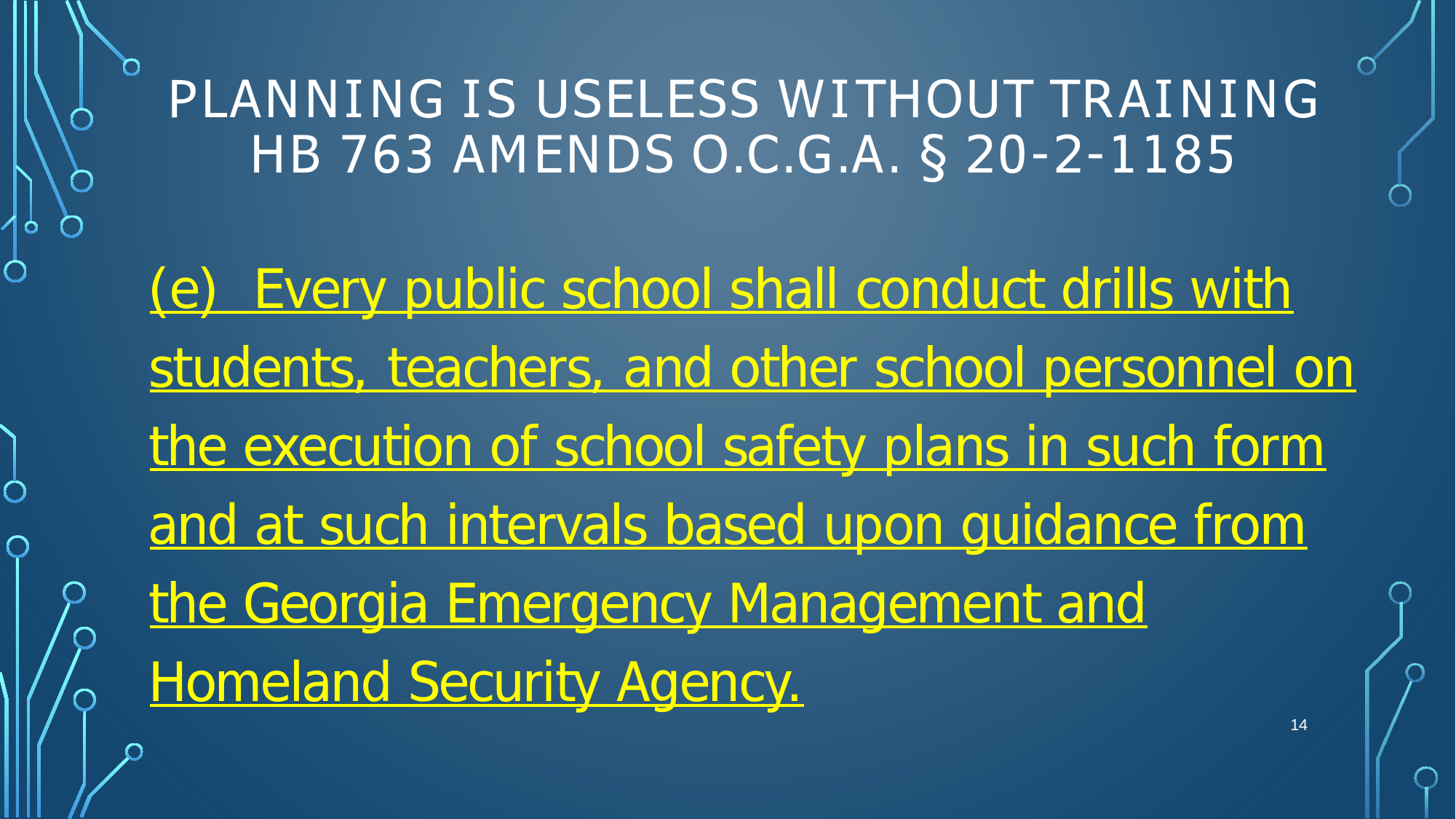

# Planning is Useless Without Training HB 763 amends O.C.G.A. § 20-2-1185
(e)  Every public school shall conduct drills with students, teachers, and other school personnel on the execution of school safety plans in such form and at such intervals based upon guidance from the Georgia Emergency Management and Homeland Security Agency.

14